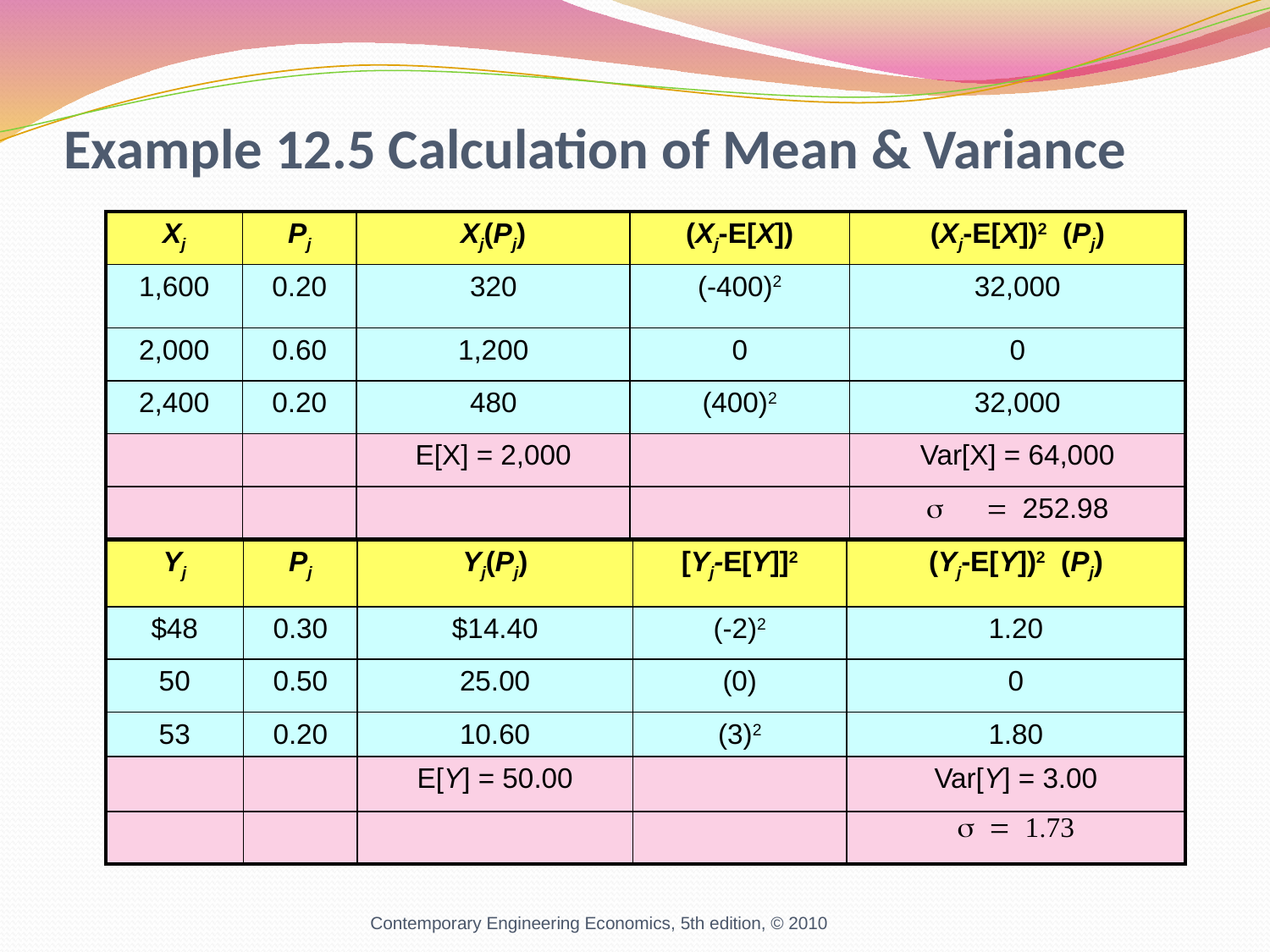

# Example 12.5 Calculation of Mean & Variance

| Xj | Pj | Xj(Pj) | (Xj-E[X]) | (Xj-E[X])2 (Pj) |
| --- | --- | --- | --- | --- |
| 1,600 | 0.20 | 320 | (-400)2 | 32,000 |
| 2,000 | 0.60 | 1,200 | 0 | 0 |
| 2,400 | 0.20 | 480 | (400)2 | 32,000 |
|  |  | E[X] = 2,000 |  | Var[X] = 64,000 |
|  |  |  |  | σ = 252.98 |
| Yj | Pj | Yj(Pj) | [Yj-E[Y]]2 | (Yj-E[Y])2 (Pj) |
| --- | --- | --- | --- | --- |
| $48 | 0.30 | $14.40 | (-2)2 | 1.20 |
| 50 | 0.50 | 25.00 | (0) | 0 |
| 53 | 0.20 | 10.60 | (3)2 | 1.80 |
|  |  | E[Y] = 50.00 |  | Var[Y] = 3.00 |
|  |  |  |  | σ = 1.73 |
Contemporary Engineering Economics, 5th edition, © 2010